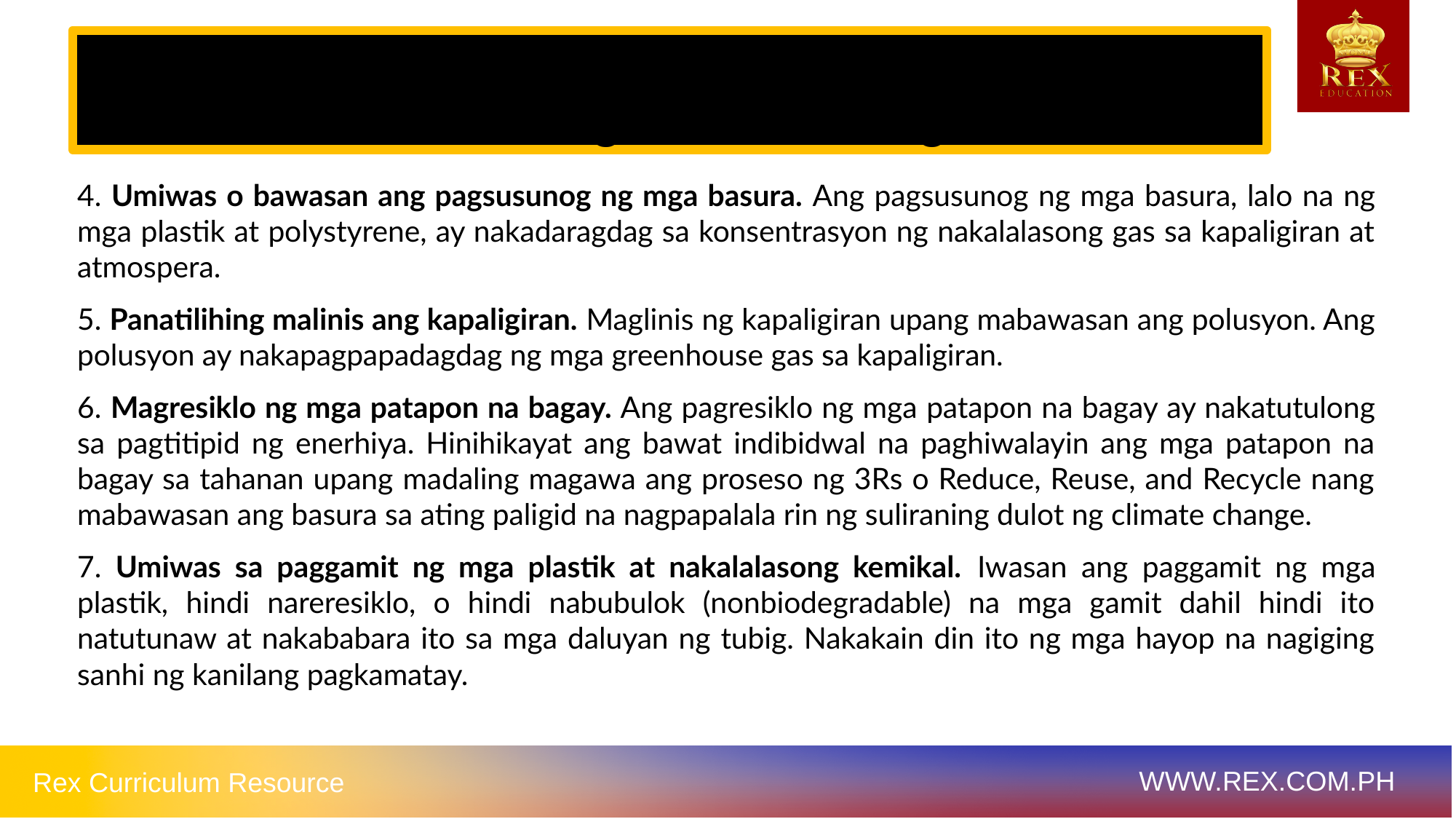

Mga Hakbang na Makatutulong sa Paglutas sa Suliranin ng Climate Change
# 4. Umiwas o bawasan ang pagsusunog ng mga basura. Ang pagsusunog ng mga basura, lalo na ng mga plastik at polystyrene, ay nakadaragdag sa konsentrasyon ng nakalalasong gas sa kapaligiran at atmospera.
5. Panatilihing malinis ang kapaligiran. Maglinis ng kapaligiran upang mabawasan ang polusyon. Ang polusyon ay nakapagpapadagdag ng mga greenhouse gas sa kapaligiran.
6. Magresiklo ng mga patapon na bagay. Ang pagresiklo ng mga patapon na bagay ay nakatutulong sa pagtitipid ng enerhiya. Hinihikayat ang bawat indibidwal na paghiwalayin ang mga patapon na bagay sa tahanan upang madaling magawa ang proseso ng 3Rs o Reduce, Reuse, and Recycle nang mabawasan ang basura sa ating paligid na nagpapalala rin ng suliraning dulot ng climate change.
7. Umiwas sa paggamit ng mga plastik at nakalalasong kemikal. Iwasan ang paggamit ng mga plastik, hindi nareresiklo, o hindi nabubulok (nonbiodegradable) na mga gamit dahil hindi ito natutunaw at nakababara ito sa mga daluyan ng tubig. Nakakain din ito ng mga hayop na nagiging sanhi ng kanilang pagkamatay.